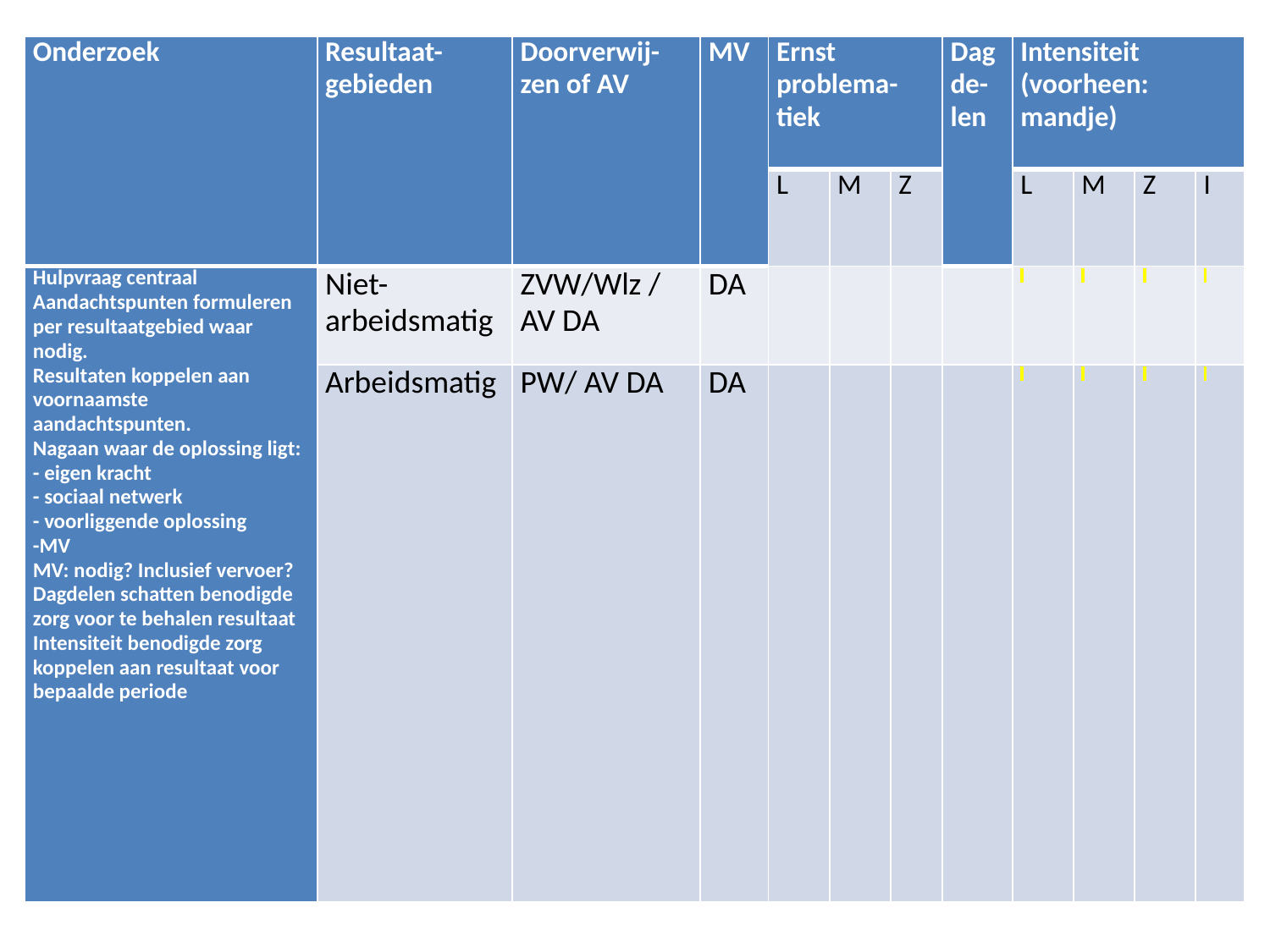

| Onderzoek | Resultaat-gebieden | Doorverwij-zen of AV | MV | Ernst problema-tiek |  |  | Dag de-len | Intensiteit (voorheen: mandje) |  |  |  |
| --- | --- | --- | --- | --- | --- | --- | --- | --- | --- | --- | --- |
|  |  |  |  | L | M | Z |  | L | M | Z | I |
| Hulpvraag centraal Aandachtspunten formuleren per resultaatgebied waar nodig. Resultaten koppelen aan voornaamste aandachtspunten. Nagaan waar de oplossing ligt: - eigen kracht - sociaal netwerk - voorliggende oplossing -MV MV: nodig? Inclusief vervoer? Dagdelen schatten benodigde zorg voor te behalen resultaat Intensiteit benodigde zorg koppelen aan resultaat voor bepaalde periode | Niet-arbeidsmatig | ZVW/Wlz / AV DA | DA |  |  |  |  |  |  |  |  |
|  | Arbeidsmatig | PW/ AV DA | DA |  |  |  |  |  |  |  |  |